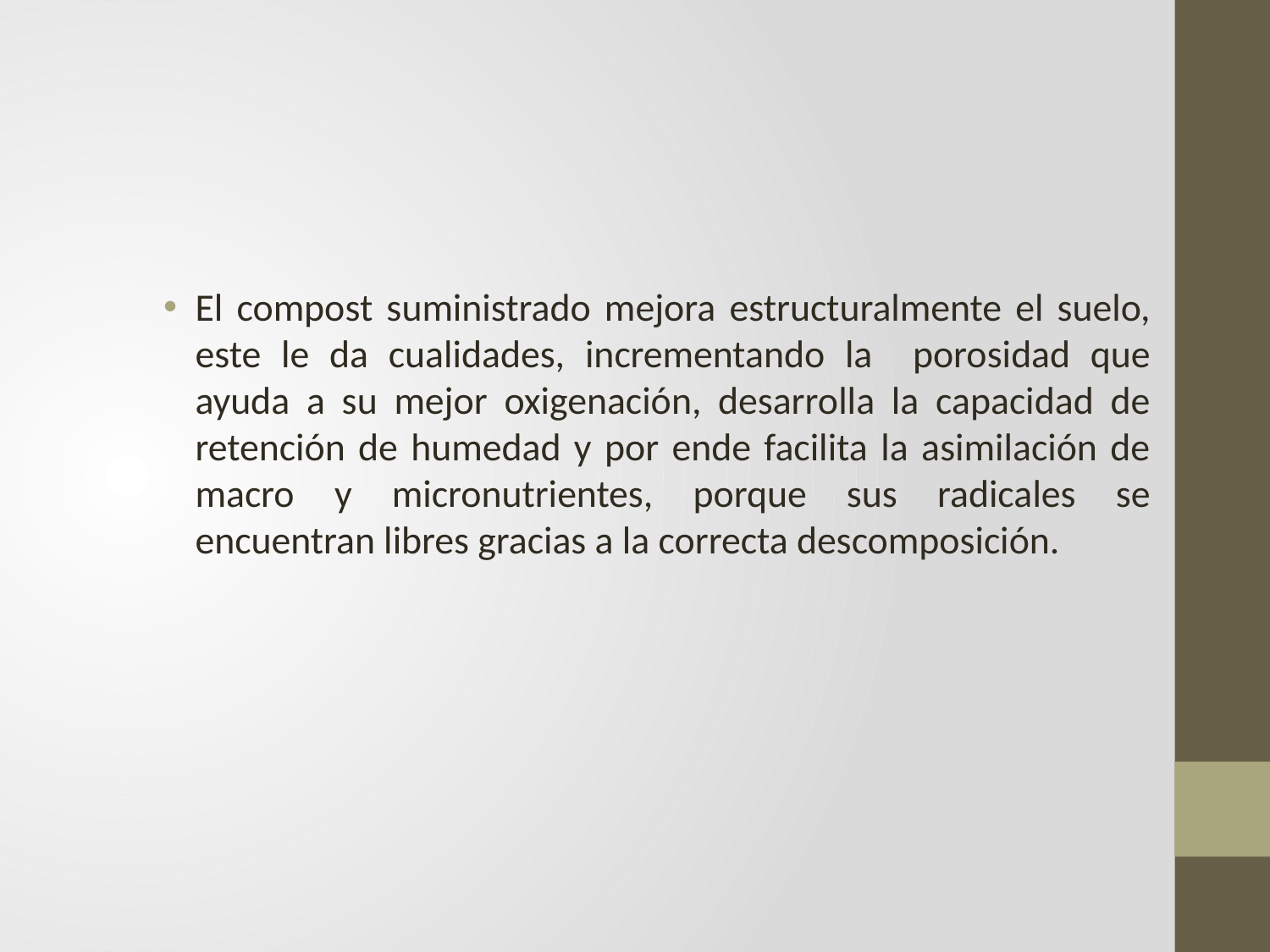

#
El compost suministrado mejora estructuralmente el suelo, este le da cualidades, incrementando la  porosidad que ayuda a su mejor oxigenación, desarrolla la capacidad de retención de humedad y por ende facilita la asimilación de macro y micronutrientes, porque sus radicales se encuentran libres gracias a la correcta descomposición.